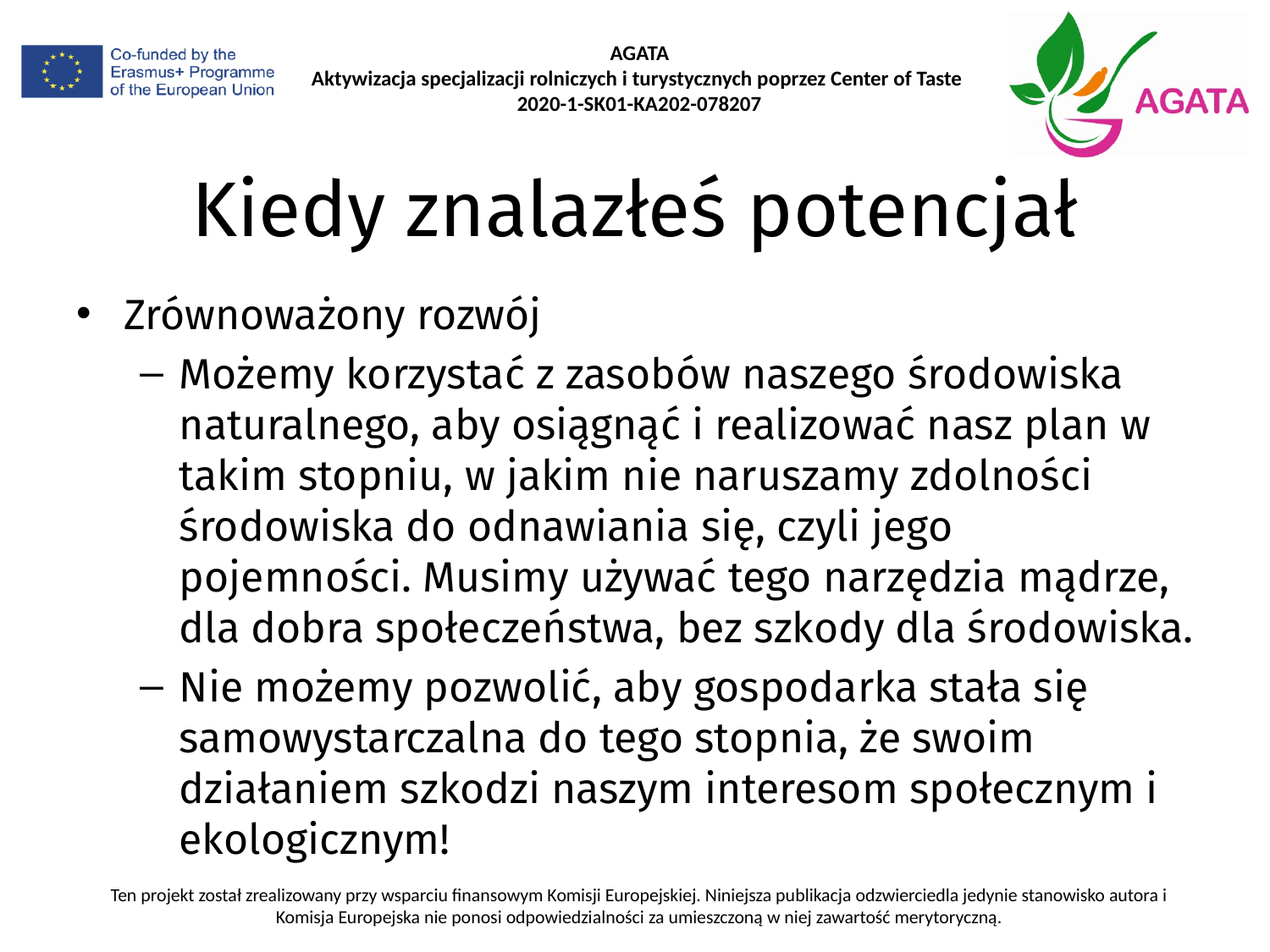

# Kiedy znalazłeś potencjał
Zrównoważony rozwój
Możemy korzystać z zasobów naszego środowiska naturalnego, aby osiągnąć i realizować nasz plan w takim stopniu, w jakim nie naruszamy zdolności środowiska do odnawiania się, czyli jego pojemności. Musimy używać tego narzędzia mądrze, dla dobra społeczeństwa, bez szkody dla środowiska.
Nie możemy pozwolić, aby gospodarka stała się samowystarczalna do tego stopnia, że swoim działaniem szkodzi naszym interesom społecznym i ekologicznym!